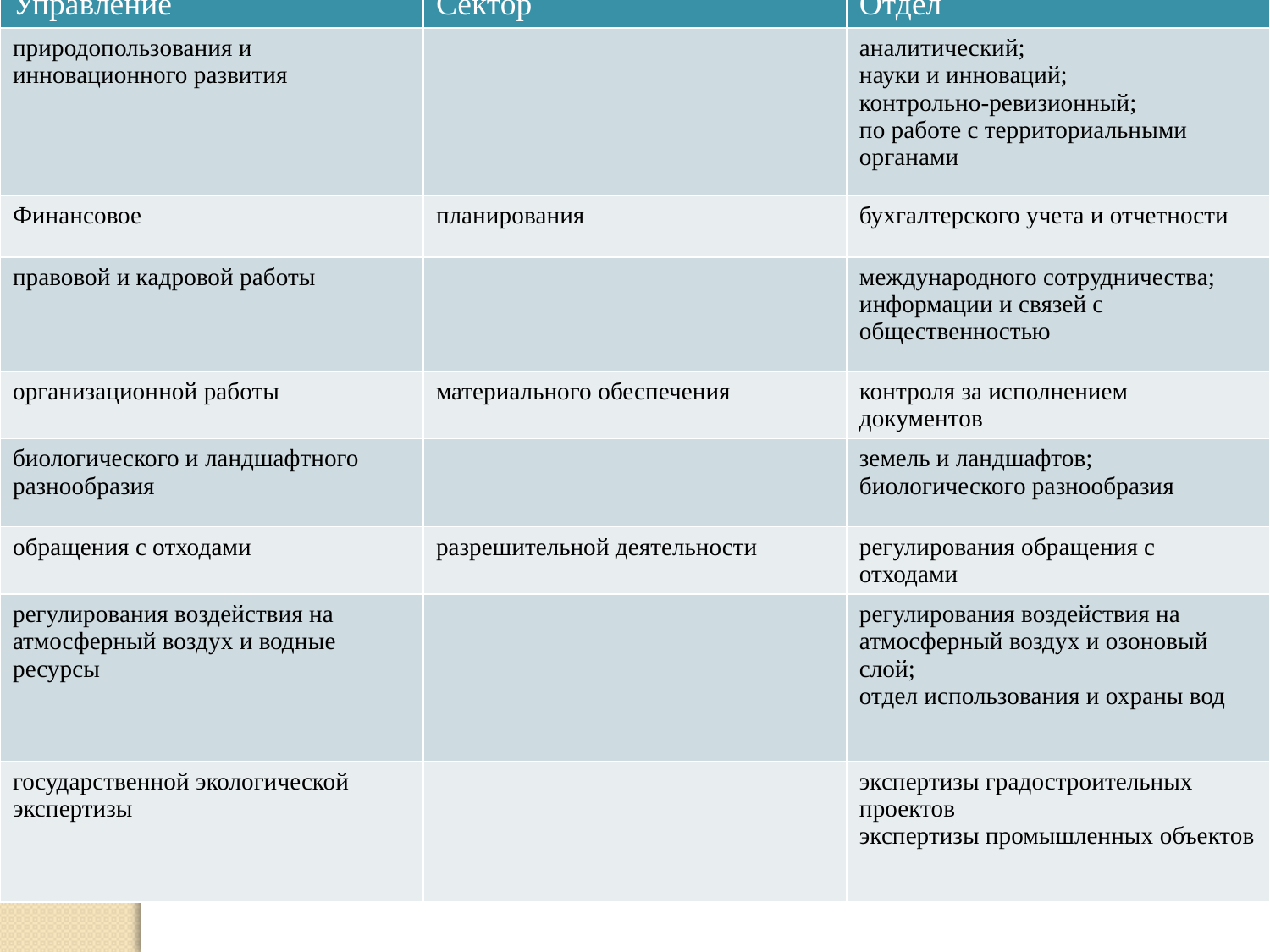

| Управление | Сектор | Отдел |
| --- | --- | --- |
| природопользования и инновационного развития |  | аналитический; науки и инноваций; контрольно-ревизионный; по работе с территориальными органами |
| Финансовое | планирования | бухгалтерского учета и отчетности |
| правовой и кадровой работы |  | международного сотрудничества; информации и связей с общественностью |
| организационной работы | материального обеспечения | контроля за исполнением документов |
| биологического и ландшафтного разнообразия |  | земель и ландшафтов; биологического разнообразия |
| обращения с отходами | разрешительной деятельности | регулирования обращения с отходами |
| регулирования воздействия на атмосферный воздух и водные ресурсы |  | регулирования воздействия на атмосферный воздух и озоновый слой; отдел использования и охраны вод |
| государственной экологической экспертизы |  | экспертизы градостроительных проектов экспертизы промышленных объектов |